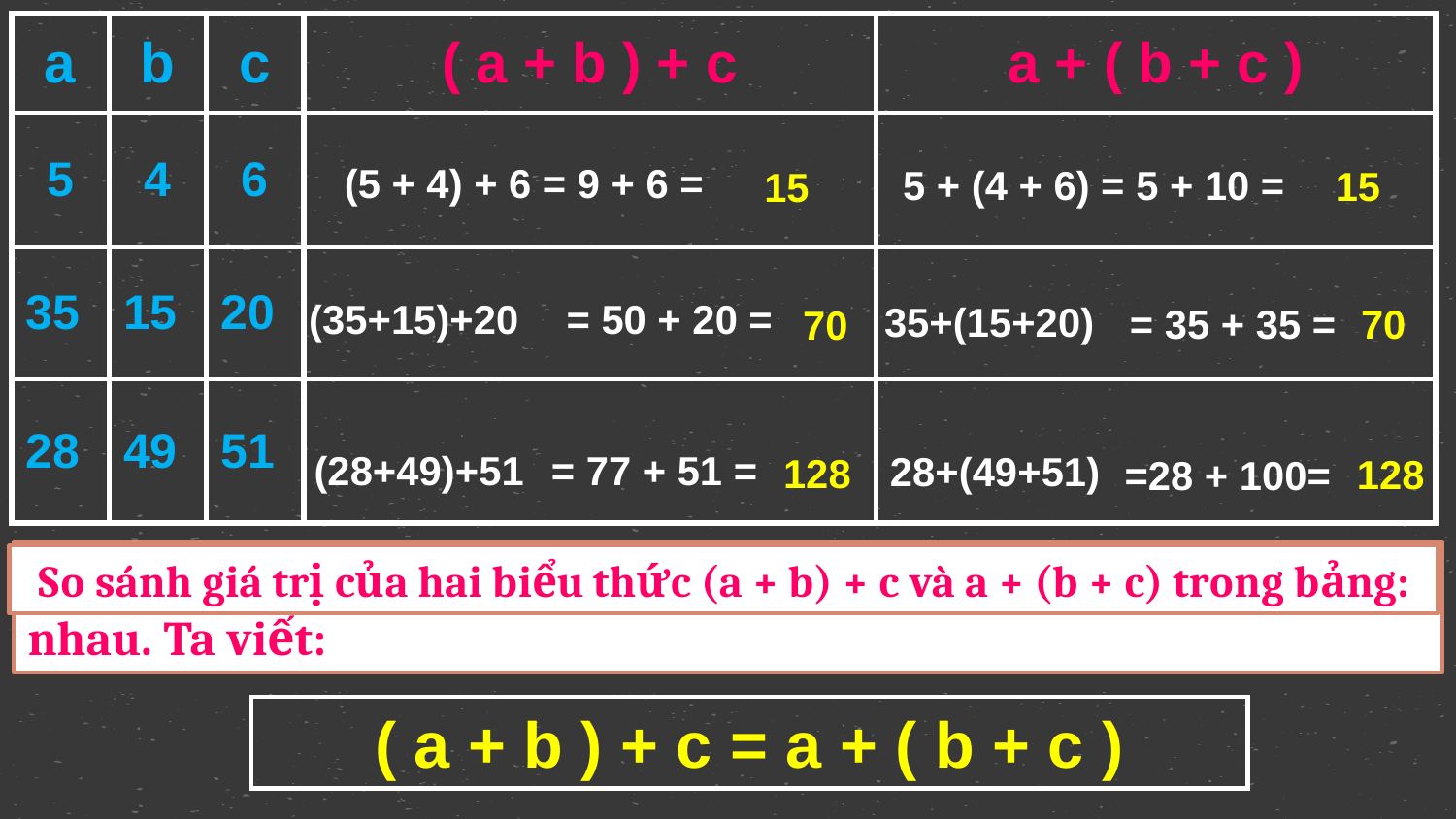

| a | b | c | ( a + b ) + c | a + ( b + c ) |
| --- | --- | --- | --- | --- |
| 5 | 4 | 6 |  |  |
| 35 | 15 | 20 |  |  |
| 28 | 49 | 51 |  |  |
(5 + 4) + 6 = 9 + 6 =
5 + (4 + 6) = 5 + 10 =
15
15
(35+15)+20
= 50 + 20 =
35+(15+20)
= 35 + 35 =
70
70
= 77 + 51 =
(28+49)+51
28+(49+51)
128
128
=28 + 100=
Ta thấy giá trị của (a + b) + c và của a + (b + c) luôn luôn bằng nhau. Ta viết:
So sánh giá trị của hai biểu thức (a + b) + c và a + (b + c) trong bảng:
( a + b ) + c = a + ( b + c )